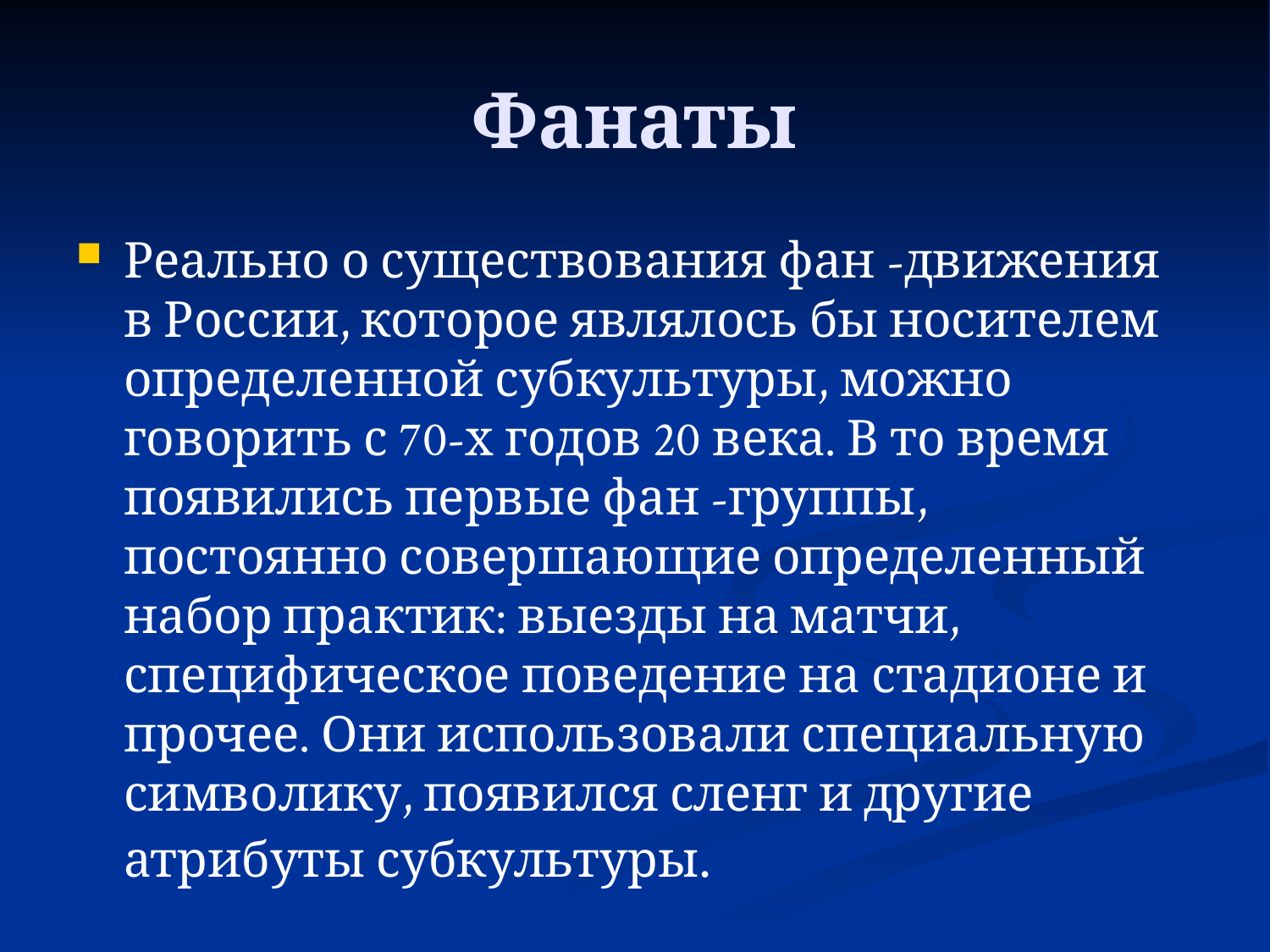

# Фанаты
Реально о существования фан -движения в России, которое являлось бы носителем определенной субкультуры, можно говорить с 70-х годов 20 века. В то время появились первые фан -группы, постоянно совершающие определенный набор практик: выезды на матчи, специфическое поведение на стадионе и прочее. Они использовали специальную символику, появился сленг и другие атрибуты субкультуры.